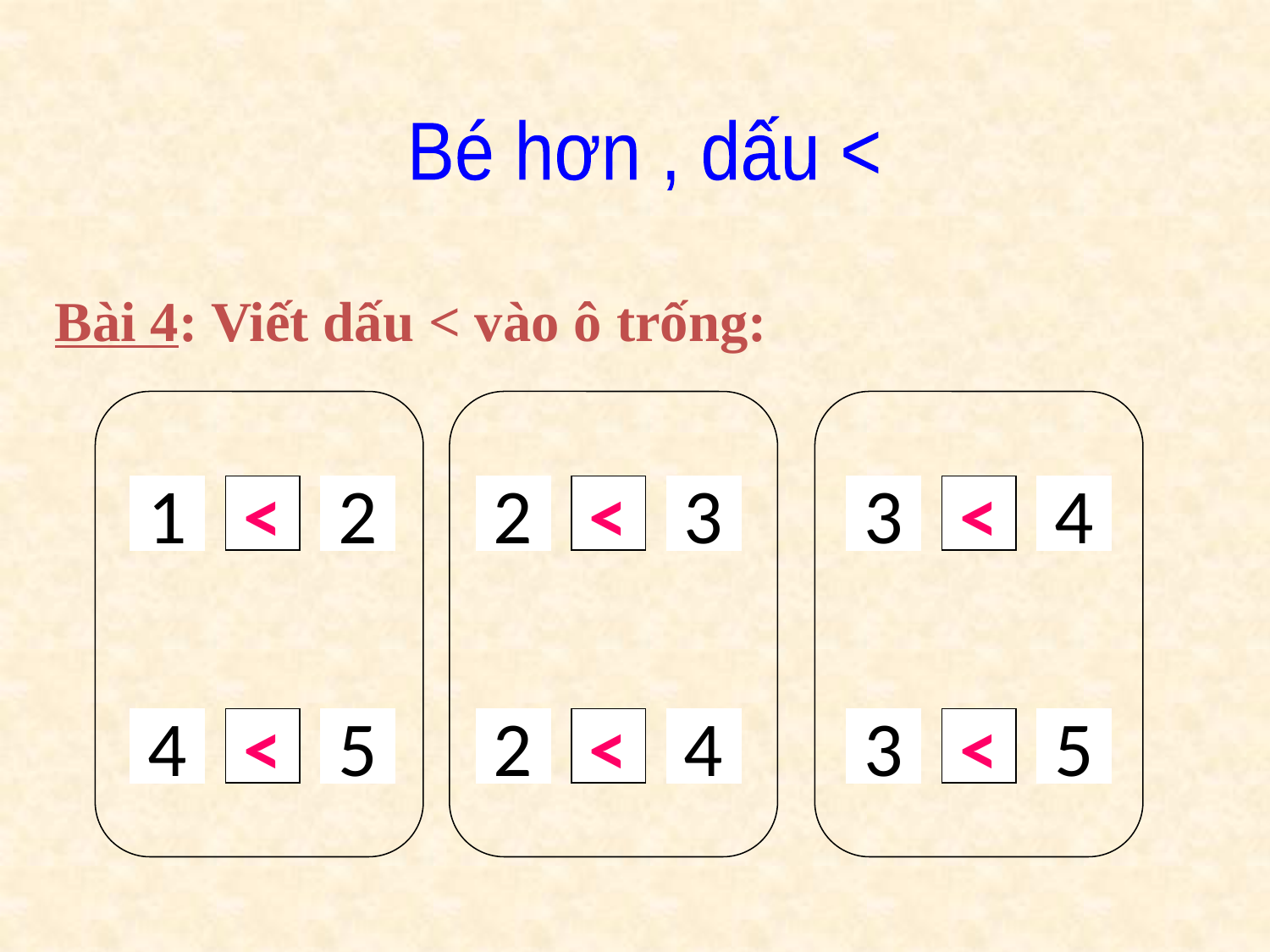

Bé hơn , dấu <
Bài 4: Viết dấu < vào ô trống:

1
1

2
<
1
2

3
<
1
3

4
<
1
4

5
<
1
2

4
<
1
3

5
<